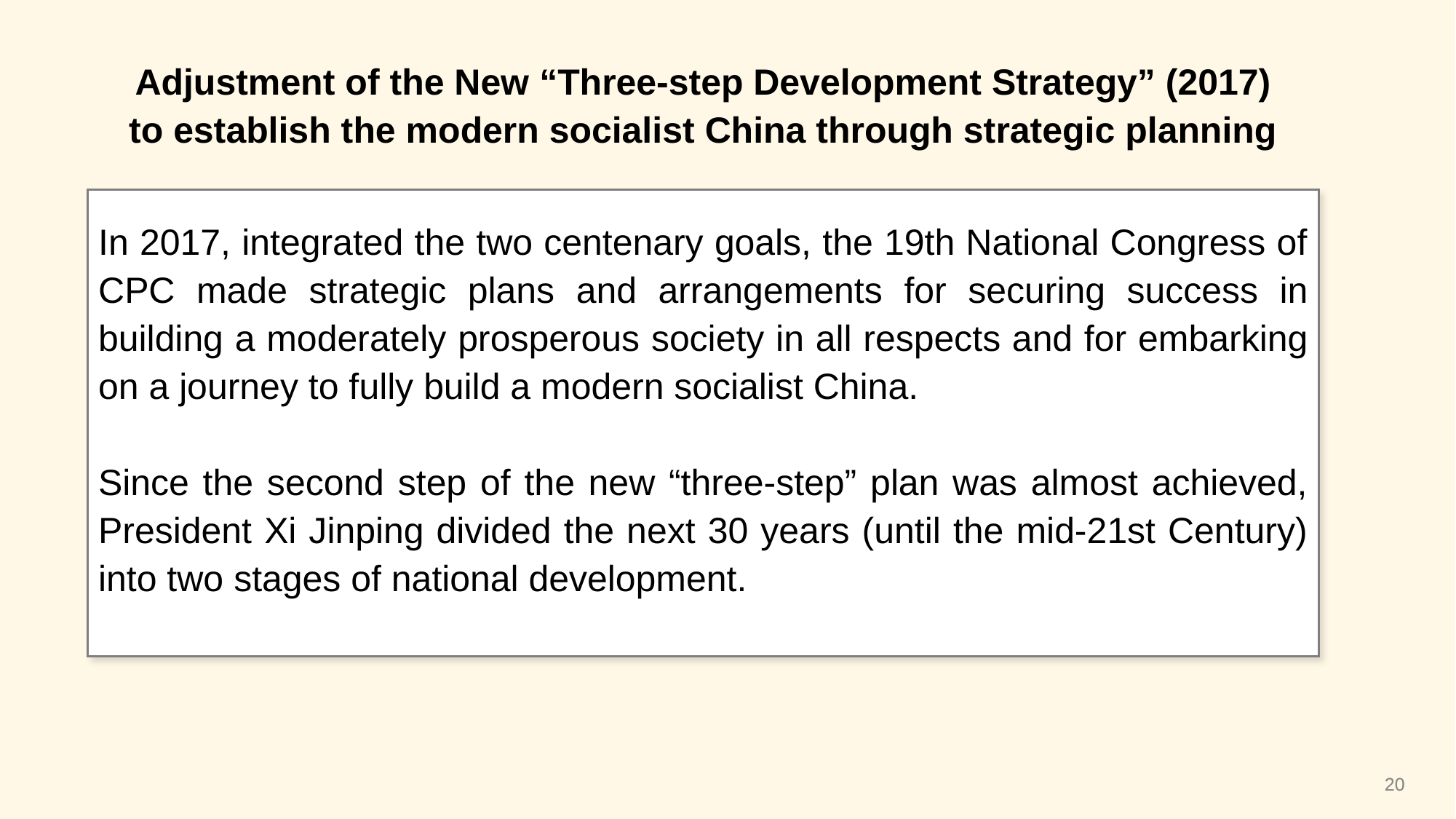

Adjustment of the New “Three-step Development Strategy” (2017) to establish the modern socialist China through strategic planning
In 2017, integrated the two centenary goals, the 19th National Congress of CPC made strategic plans and arrangements for securing success in building a moderately prosperous society in all respects and for embarking on a journey to fully build a modern socialist China.

Since the second step of the new “three-step” plan was almost achieved, President Xi Jinping divided the next 30 years (until the mid-21st Century) into two stages of national development.